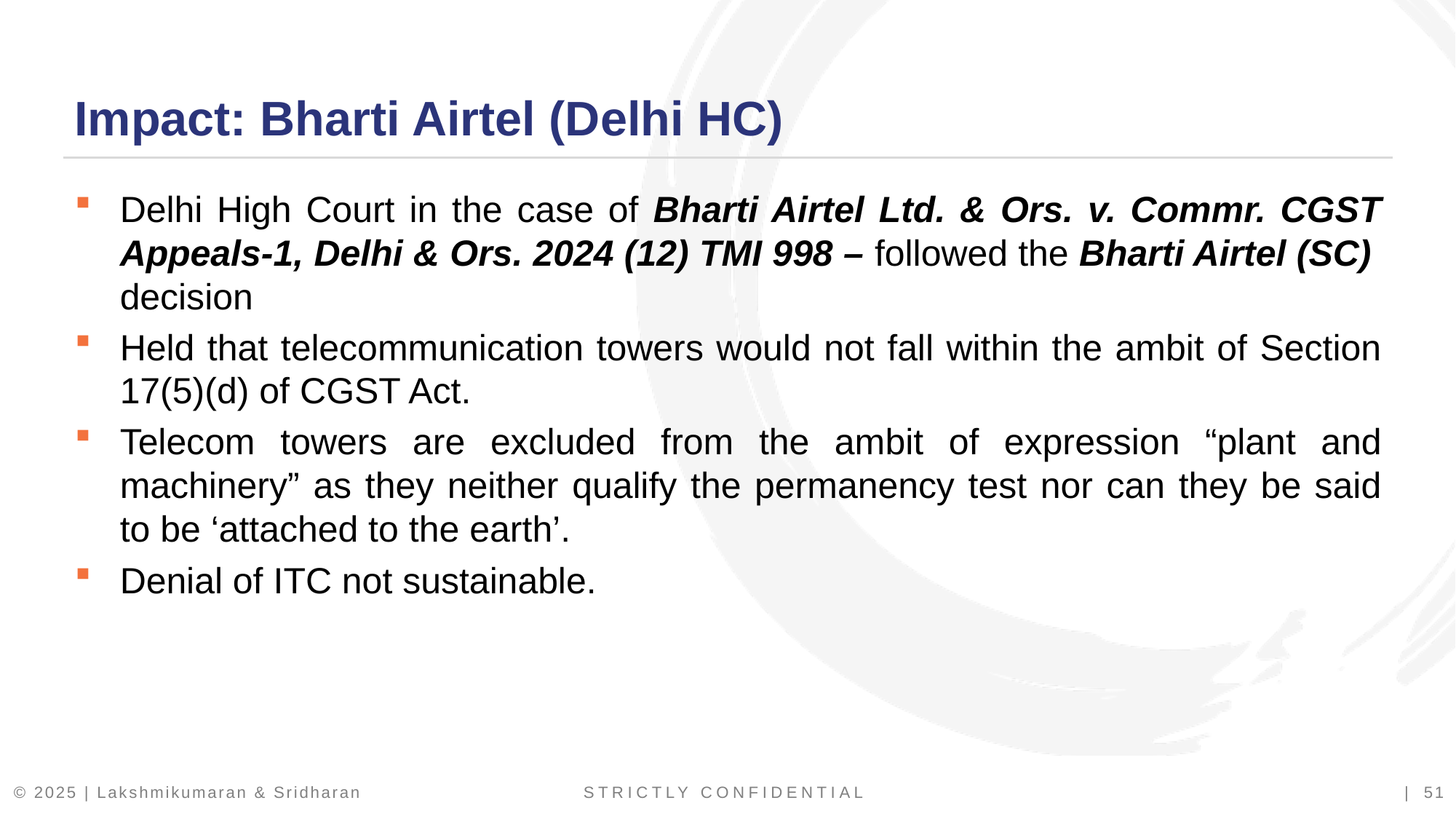

Impact: Bharti Airtel (Delhi HC)
Delhi High Court in the case of Bharti Airtel Ltd. & Ors. v. Commr. CGST Appeals-1, Delhi & Ors. 2024 (12) TMI 998 – followed the Bharti Airtel (SC)  decision
Held that telecommunication towers would not fall within the ambit of Section 17(5)(d) of CGST Act.
Telecom towers are excluded from the ambit of expression “plant and machinery” as they neither qualify the permanency test nor can they be said to be ‘attached to the earth’.
Denial of ITC not sustainable.